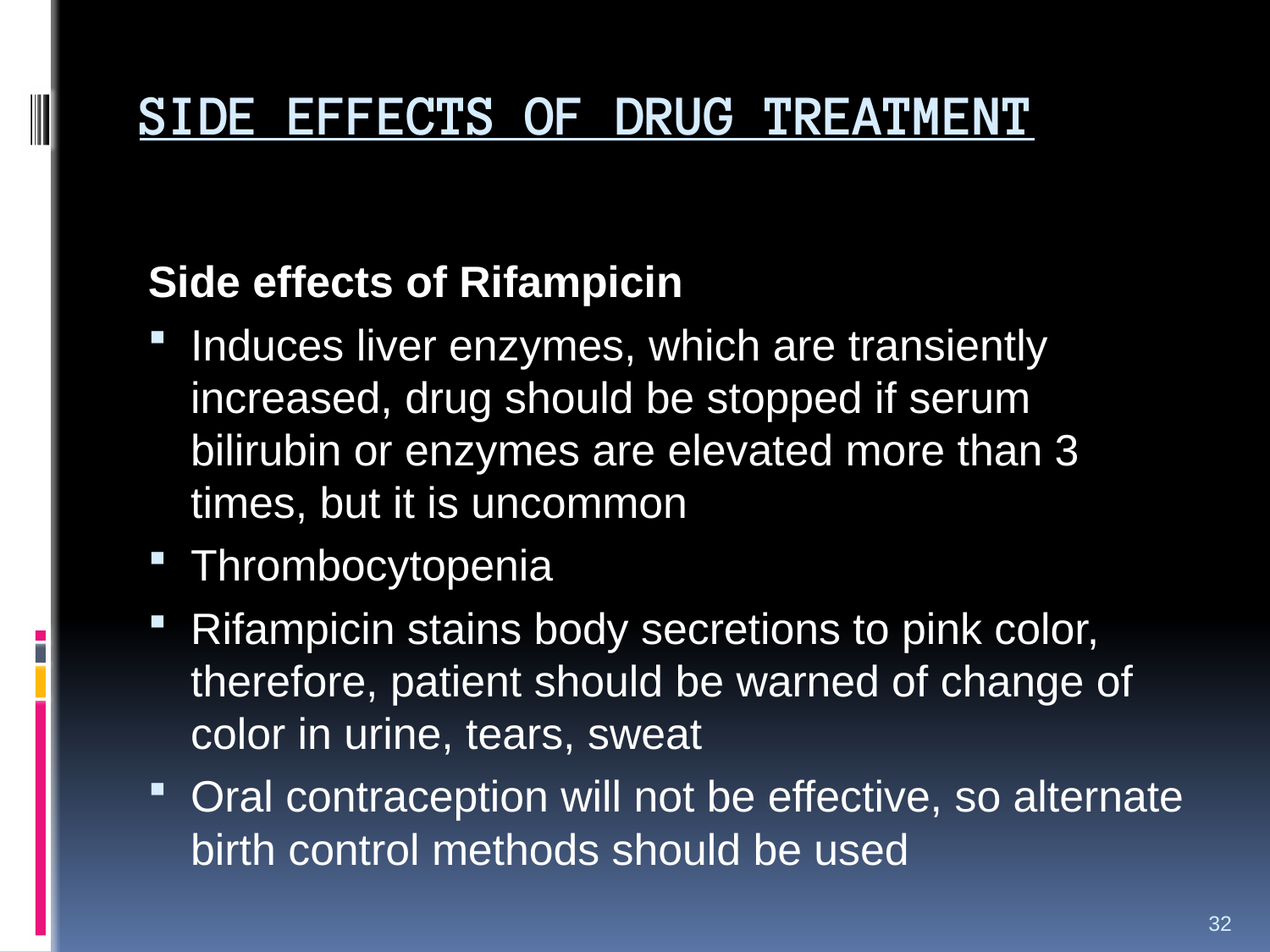

# SIDE EFFECTS OF DRUG TREATMENT
Side effects of Rifampicin
Induces liver enzymes, which are transiently increased, drug should be stopped if serum bilirubin or enzymes are elevated more than 3 times, but it is uncommon
Thrombocytopenia
Rifampicin stains body secretions to pink color, therefore, patient should be warned of change of color in urine, tears, sweat
Oral contraception will not be effective, so alternate birth control methods should be used
32